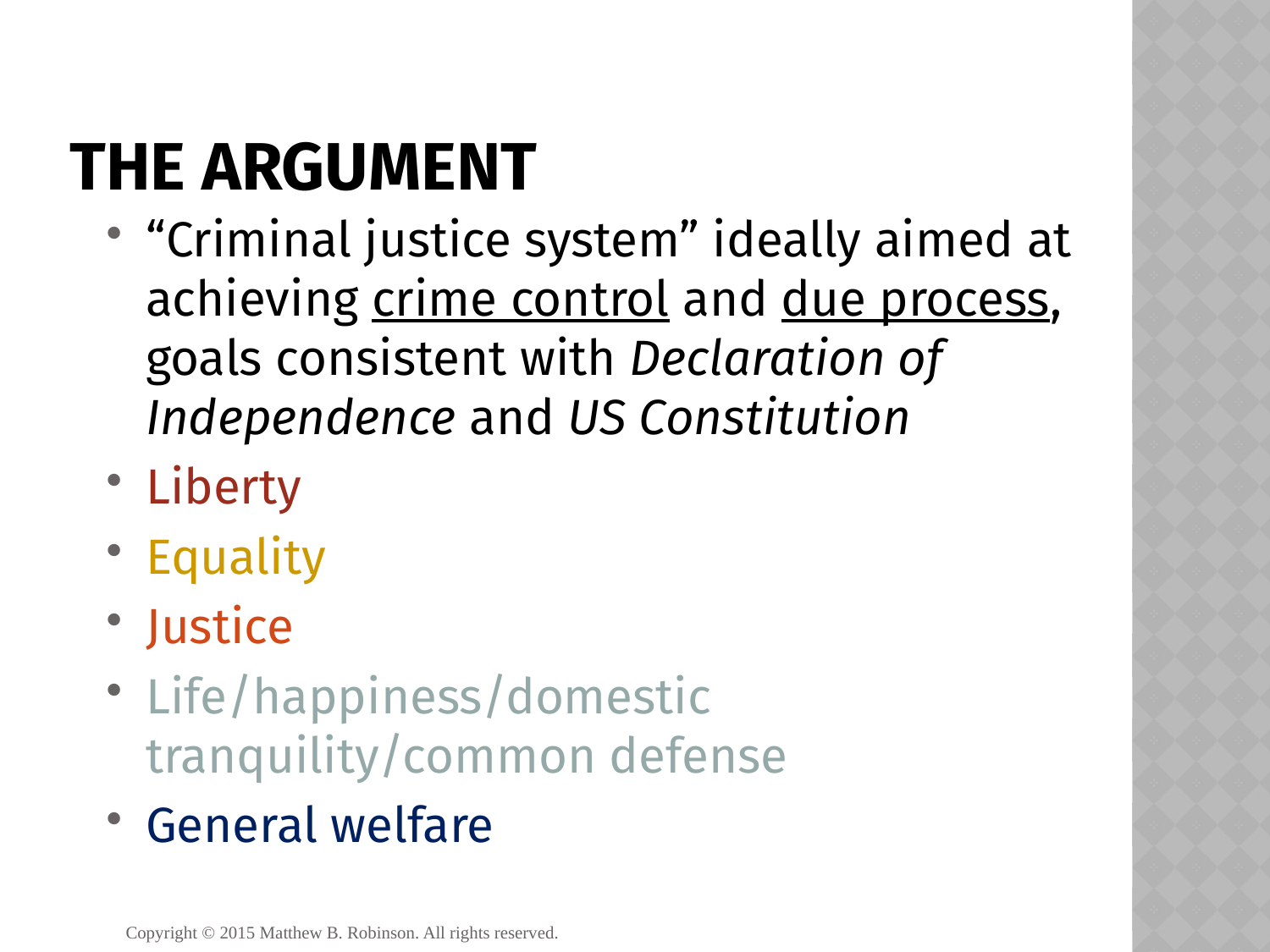

# The argument
“Criminal justice system” ideally aimed at achieving crime control and due process, goals consistent with Declaration of Independence and US Constitution
Liberty
Equality
Justice
Life/happiness/domestic tranquility/common defense
General welfare
Copyright © 2015 Matthew B. Robinson. All rights reserved.